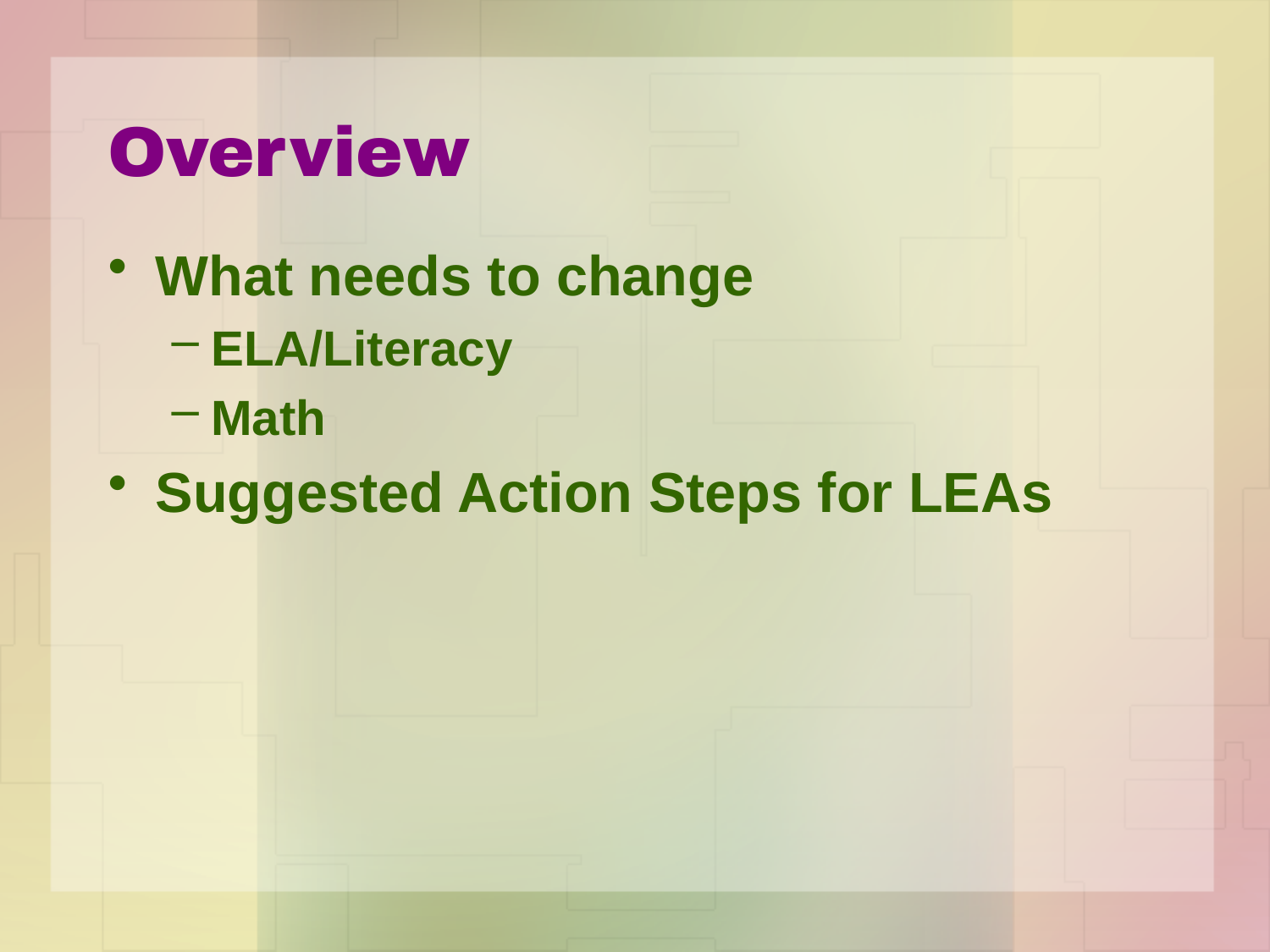

# Overview
What needs to change
ELA/Literacy
Math
Suggested Action Steps for LEAs